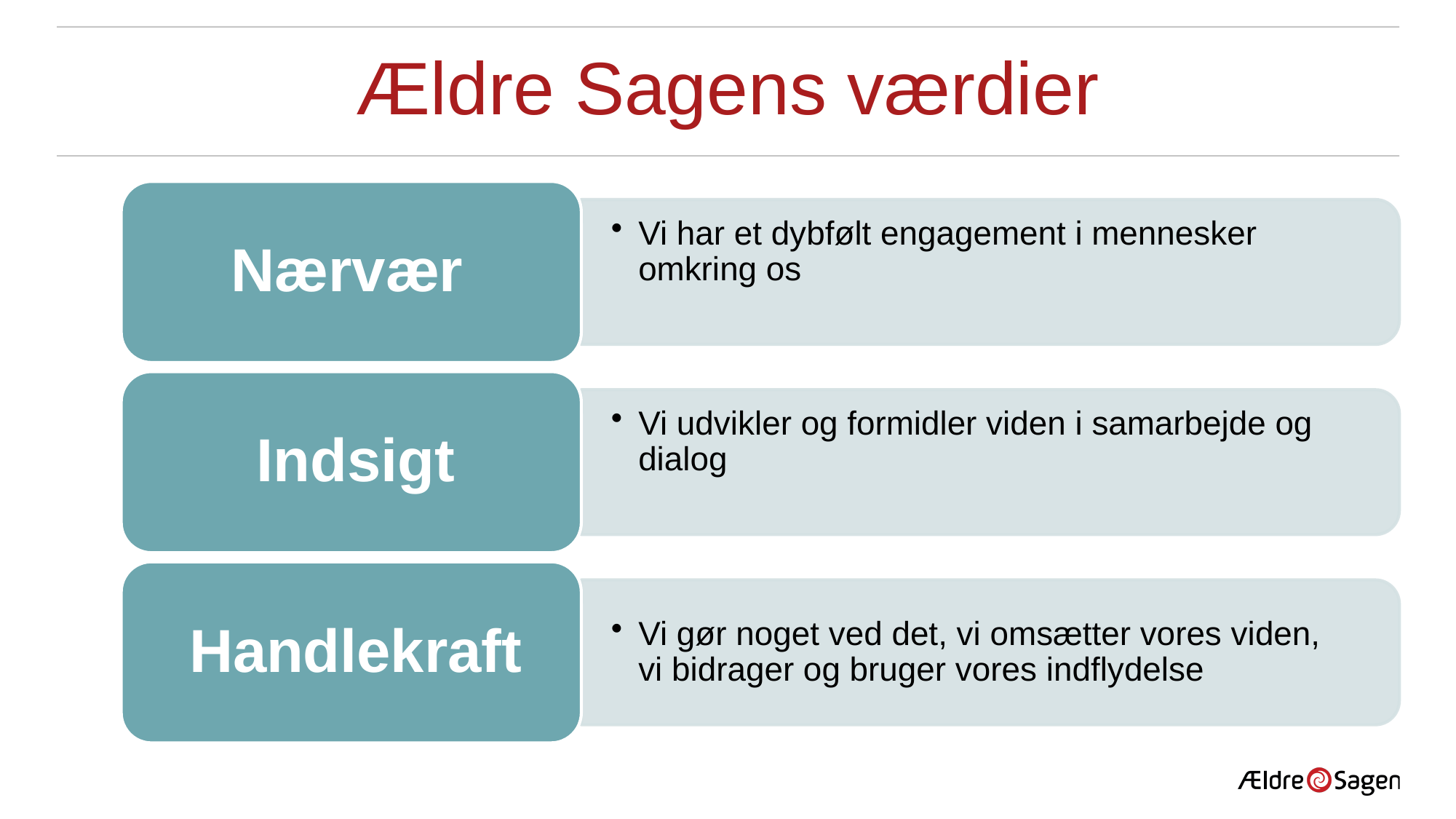

# Ældre Sagens værdier
Vi har et dybfølt engagement i mennesker omkring os
Nærvær
Vi udvikler og formidler viden i samarbejde og dialog
Indsigt
Vi gør noget ved det, vi omsætter vores viden,
vi bidrager og bruger vores indflydelse
Handlekraft